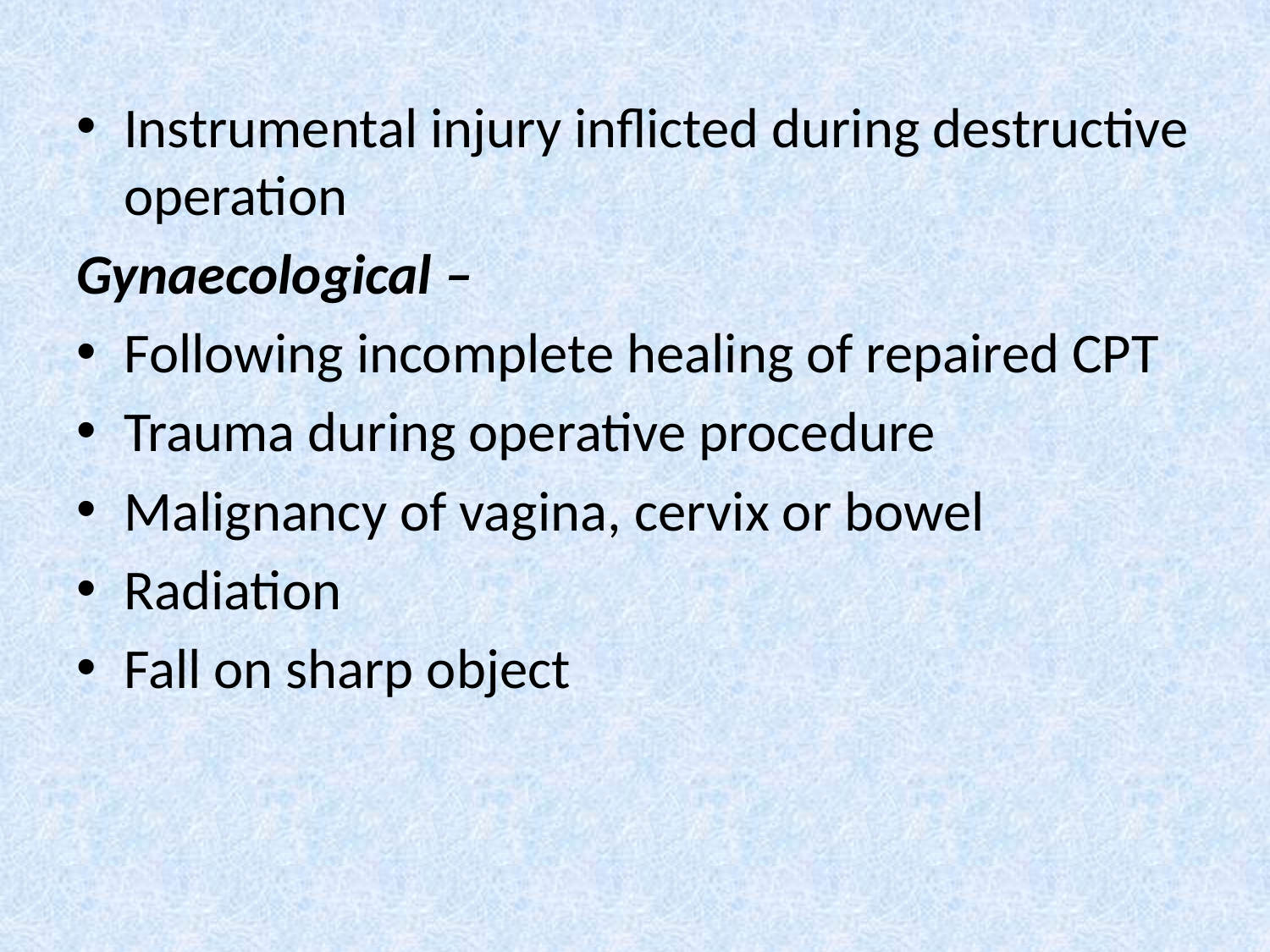

#
Instrumental injury inflicted during destructive operation
Gynaecological –
Following incomplete healing of repaired CPT
Trauma during operative procedure
Malignancy of vagina, cervix or bowel
Radiation
Fall on sharp object